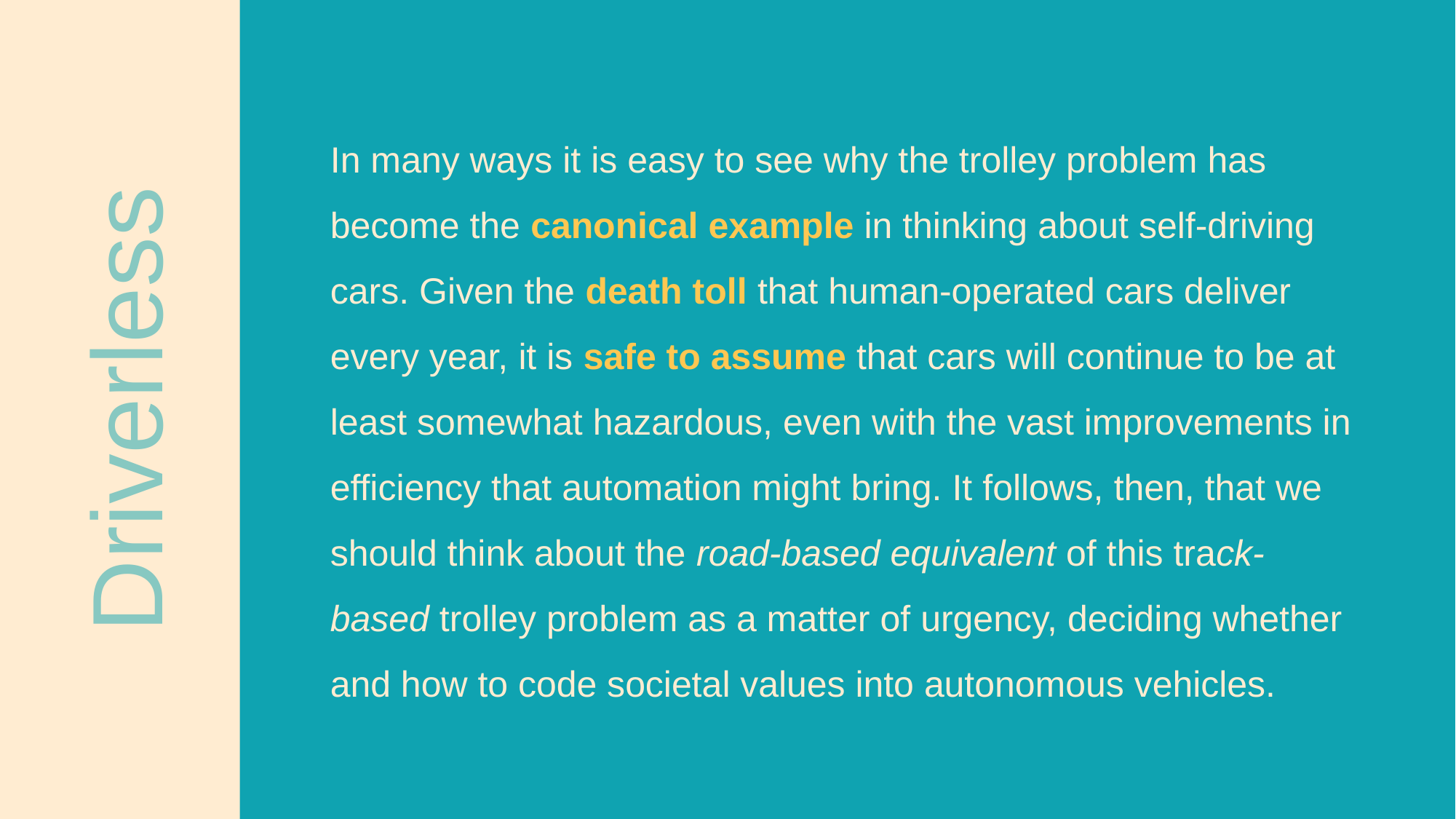

In many ways it is easy to see why the trolley problem has become the canonical example in thinking about self-driving cars. Given the death toll that human-operated cars deliver every year, it is safe to assume that cars will continue to be at least somewhat hazardous, even with the vast improvements in efficiency that automation might bring. It follows, then, that we should think about the road-based equivalent of this track-based trolley problem as a matter of urgency, deciding whether and how to code societal values into autonomous vehicles.
Driverless
Driverless